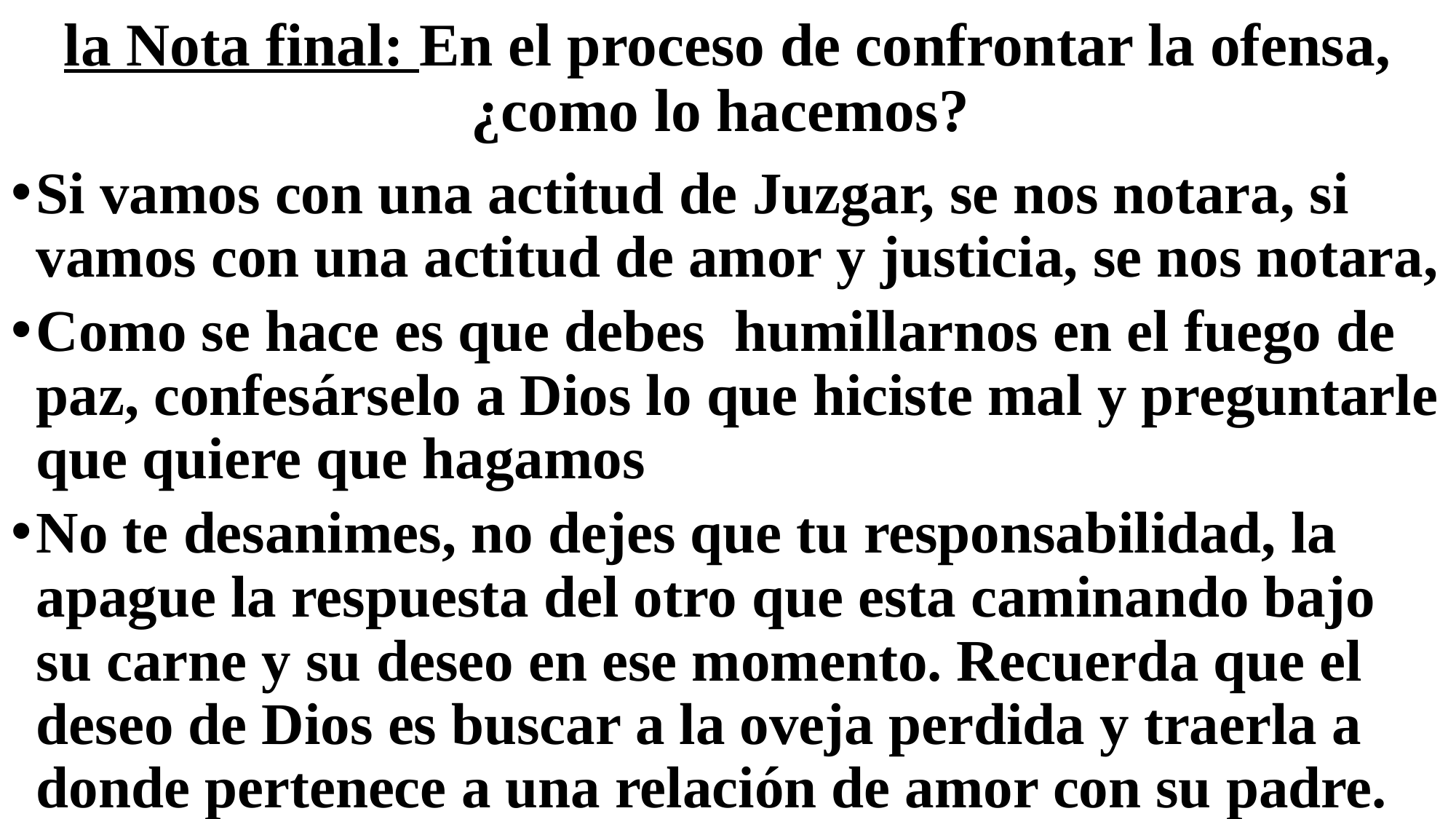

# la Nota final: En el proceso de confrontar la ofensa, ¿como lo hacemos?
Si vamos con una actitud de Juzgar, se nos notara, si vamos con una actitud de amor y justicia, se nos notara,
Como se hace es que debes  humillarnos en el fuego de paz, confesárselo a Dios lo que hiciste mal y preguntarle que quiere que hagamos
No te desanimes, no dejes que tu responsabilidad, la apague la respuesta del otro que esta caminando bajo su carne y su deseo en ese momento. Recuerda que el deseo de Dios es buscar a la oveja perdida y traerla a donde pertenece a una relación de amor con su padre.